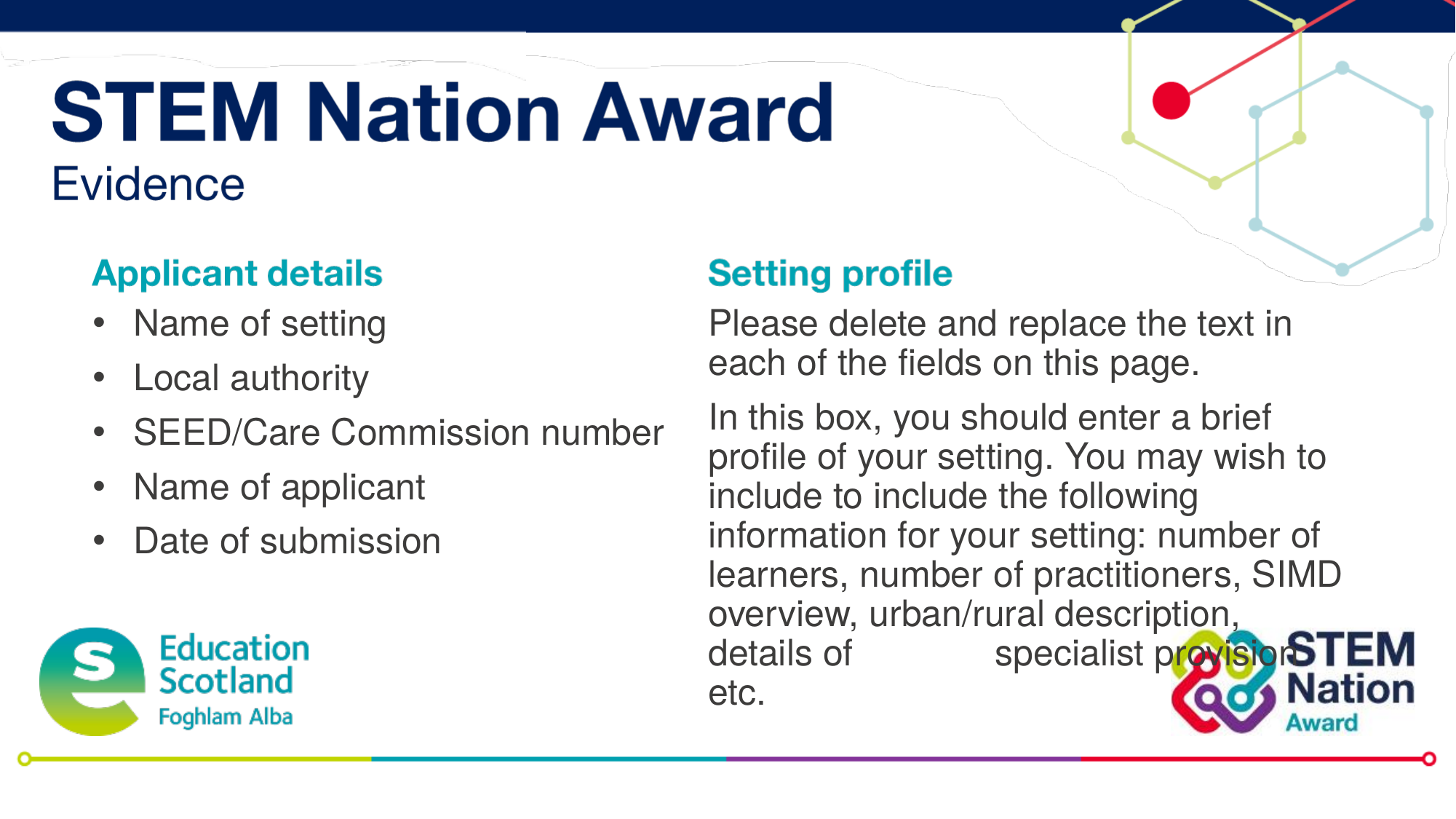

Name of setting
Local authority
SEED/Care Commission number
Name of applicant
Date of submission
Please delete and replace the text in each of the fields on this page.
In this box, you should enter a brief profile of your setting. You may wish to include to include the following information for your setting: number of learners, number of practitioners, SIMD overview, urban/rural description, details of              specialist provision etc.